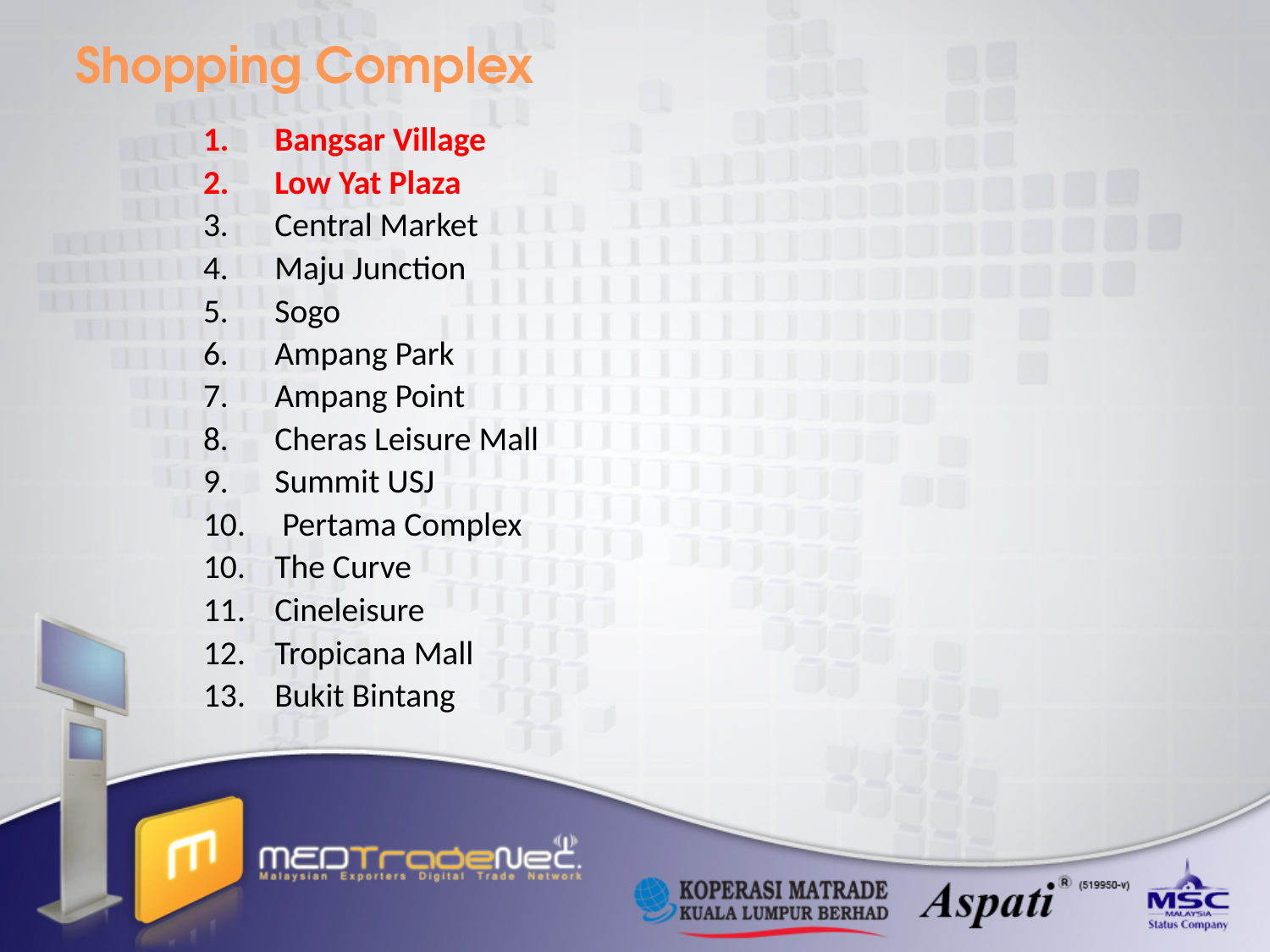

Shopping Complex
Bangsar Village
Low Yat Plaza
Central Market
Maju Junction
Sogo
Ampang Park
Ampang Point
Cheras Leisure Mall
Summit USJ
 Pertama Complex
The Curve
Cineleisure
Tropicana Mall
Bukit Bintang